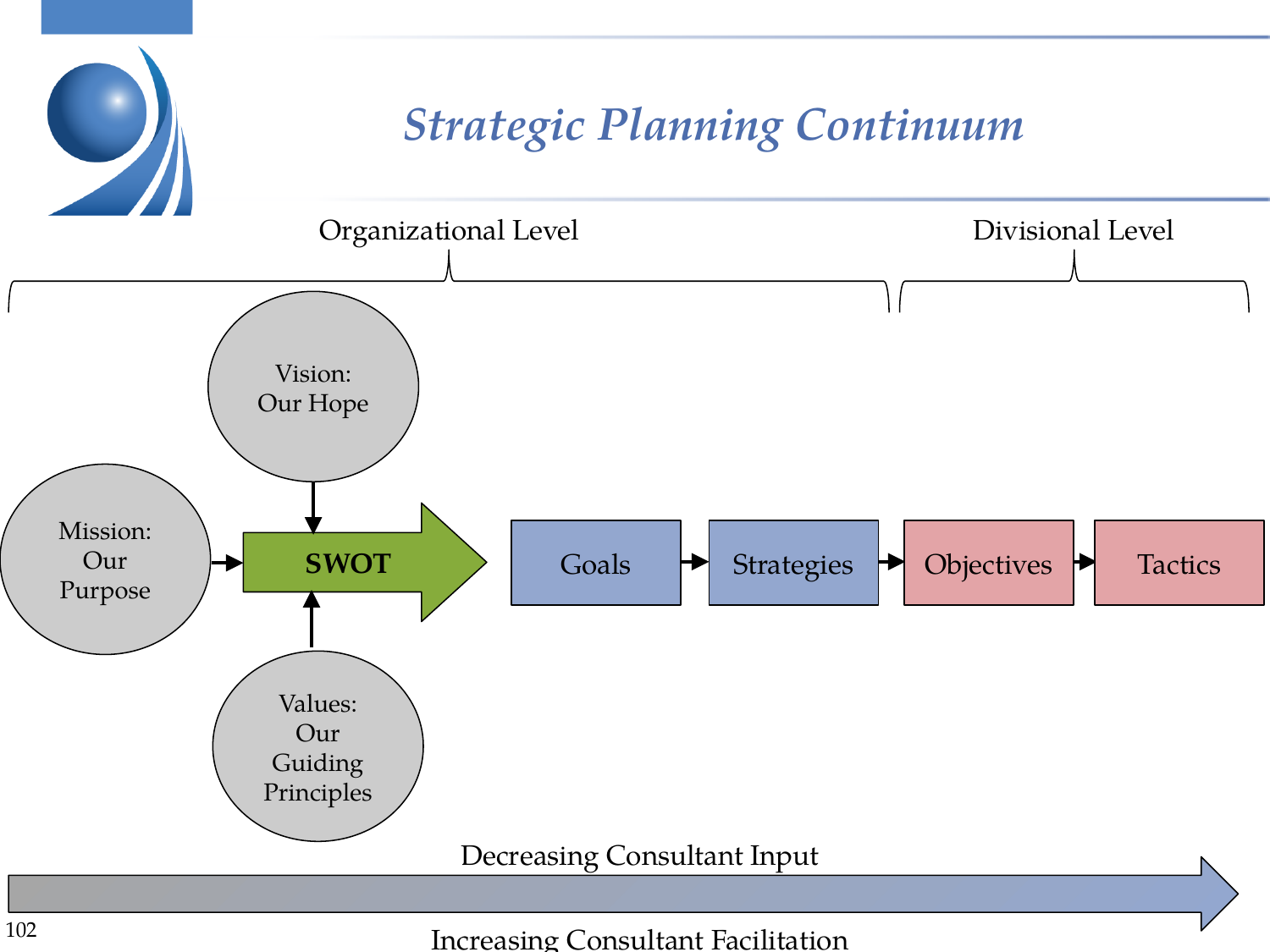

Strategic Planning Continuum

Divisional Level
Organizational Level
Vision: Our Hope
Mission: Our Purpose
SWOT
Goals
Strategies
Objectives
Tactics
Values: Our Guiding Principles
Decreasing Consultant Input

Increasing Consultant Facilitation